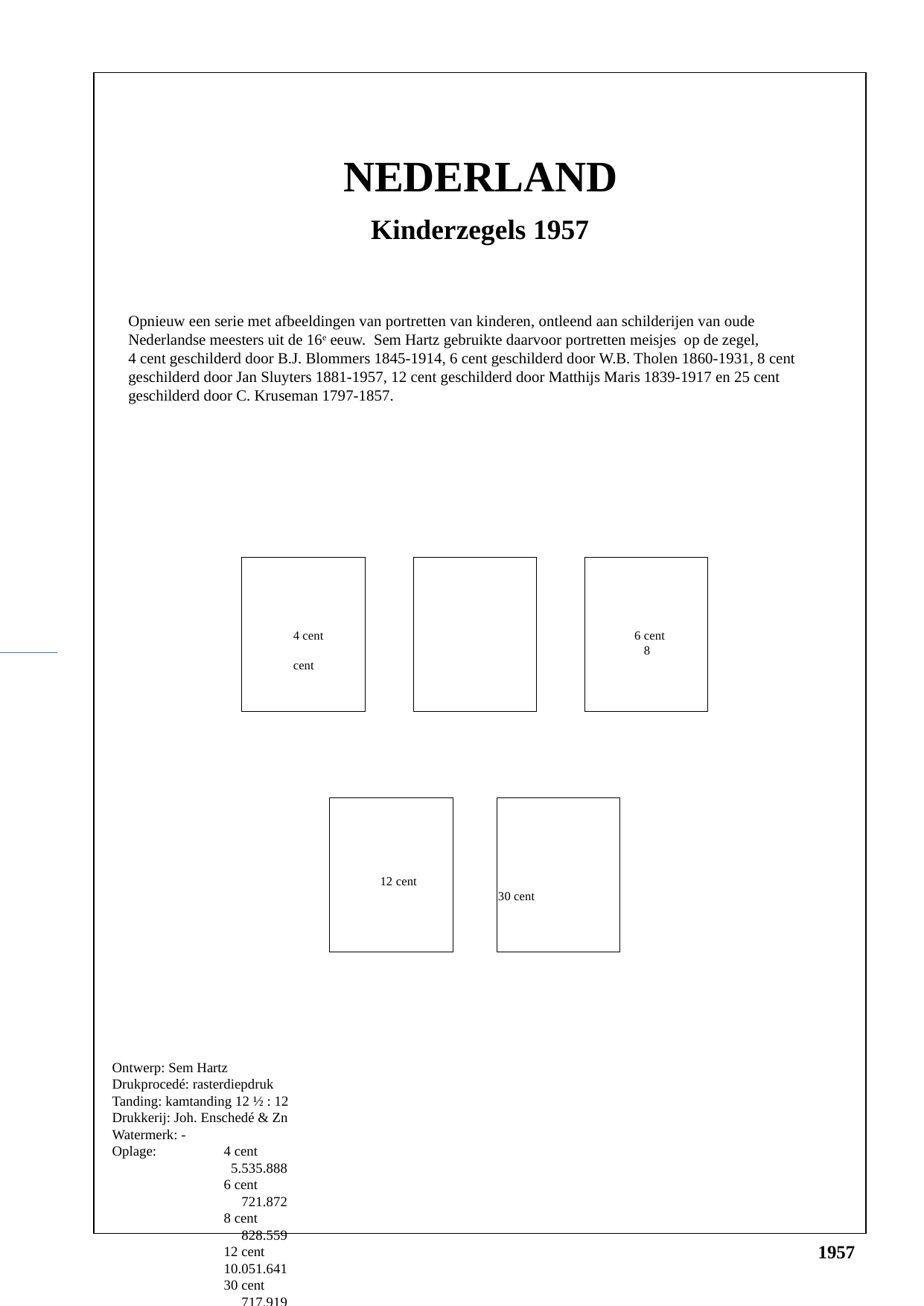

NEDERLAND
Kinderzegels 1957
Opnieuw een serie met afbeeldingen van portretten van kinderen, ontleend aan schilderijen van oude Nederlandse meesters uit de 16e eeuw.  Sem Hartz gebruikte daarvoor portretten meisjes  op de zegel,
4 cent geschilderd door B.J. Blommers 1845-1914, 6 cent geschilderd door W.B. Tholen 1860-1931, 8 cent geschilderd door Jan Sluyters 1881-1957, 12 cent geschilderd door Matthijs Maris 1839-1917 en 25 cent geschilderd door C. Kruseman 1797-1857.
40
40
40
4 cent			  6 cent			     8 cent
40
40
12 cent			  30 cent
Ontwerp: Sem Hartz
Drukprocedé: rasterdiepdruk
Tanding: kamtanding 12 ½ : 12
Drukkerij: Joh. Enschedé & Zn
Watermerk: -
Oplage:	4 cent 		  5.535.888
	6 cent 		     721.872
	8 cent		     828.559
	12 cent		10.051.641
	30 cent		     717,919
1957